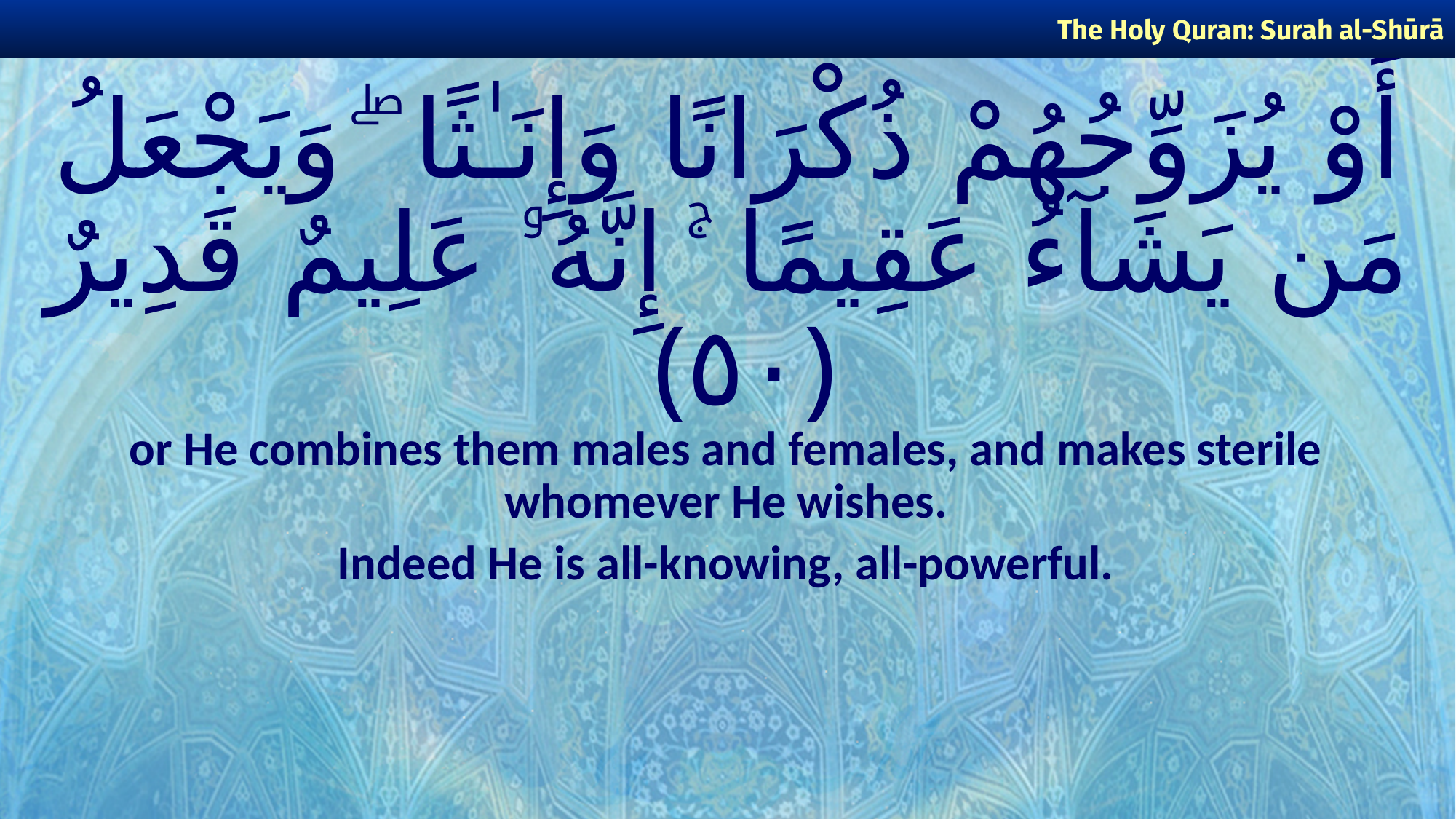

The Holy Quran: Surah al-Shūrā
# أَوْ يُزَوِّجُهُمْ ذُكْرَانًا وَإِنَـٰثًا ۖ وَيَجْعَلُ مَن يَشَآءُ عَقِيمًا ۚ إِنَّهُۥ عَلِيمٌ قَدِيرٌ ﴿٥٠﴾
or He combines them males and females, and makes sterile whomever He wishes.
Indeed He is all-knowing, all-powerful.